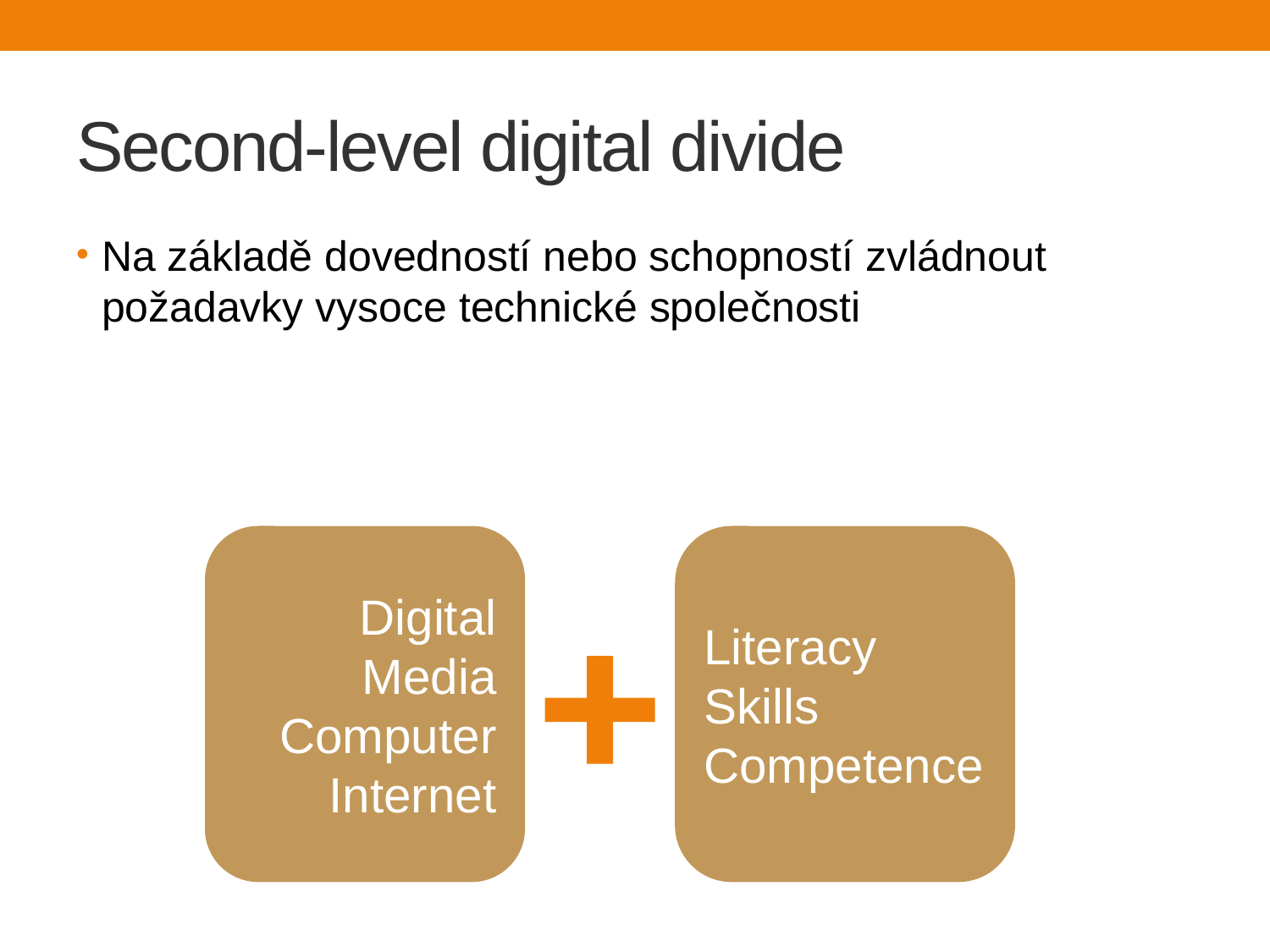

# Second-level digital divide
Na základě dovedností nebo schopností zvládnout požadavky vysoce technické společnosti
Digital
Media
Computer
Internet
Literacy
Skills
Competence